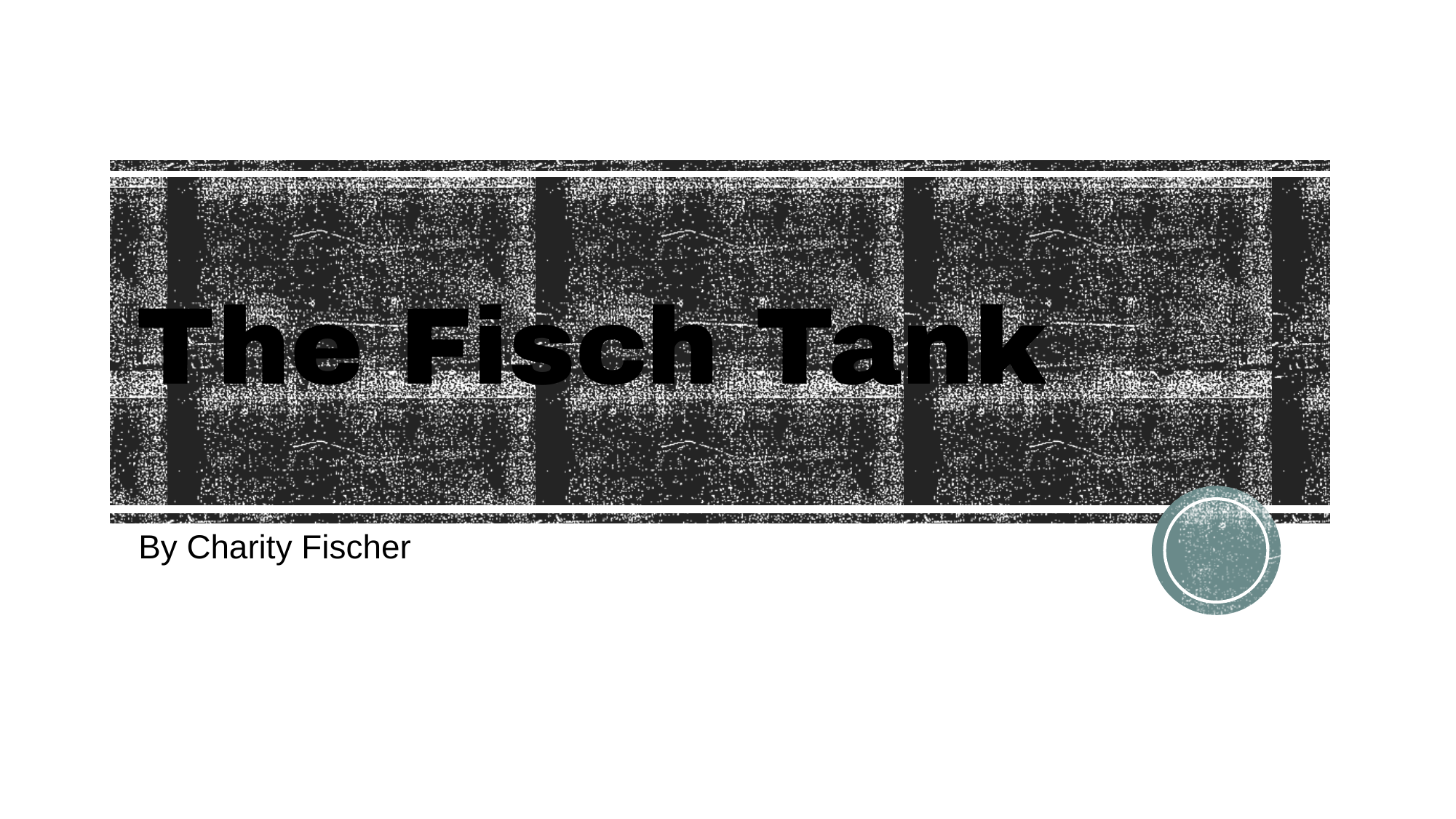

# The Fisch Tank
By Charity Fischer